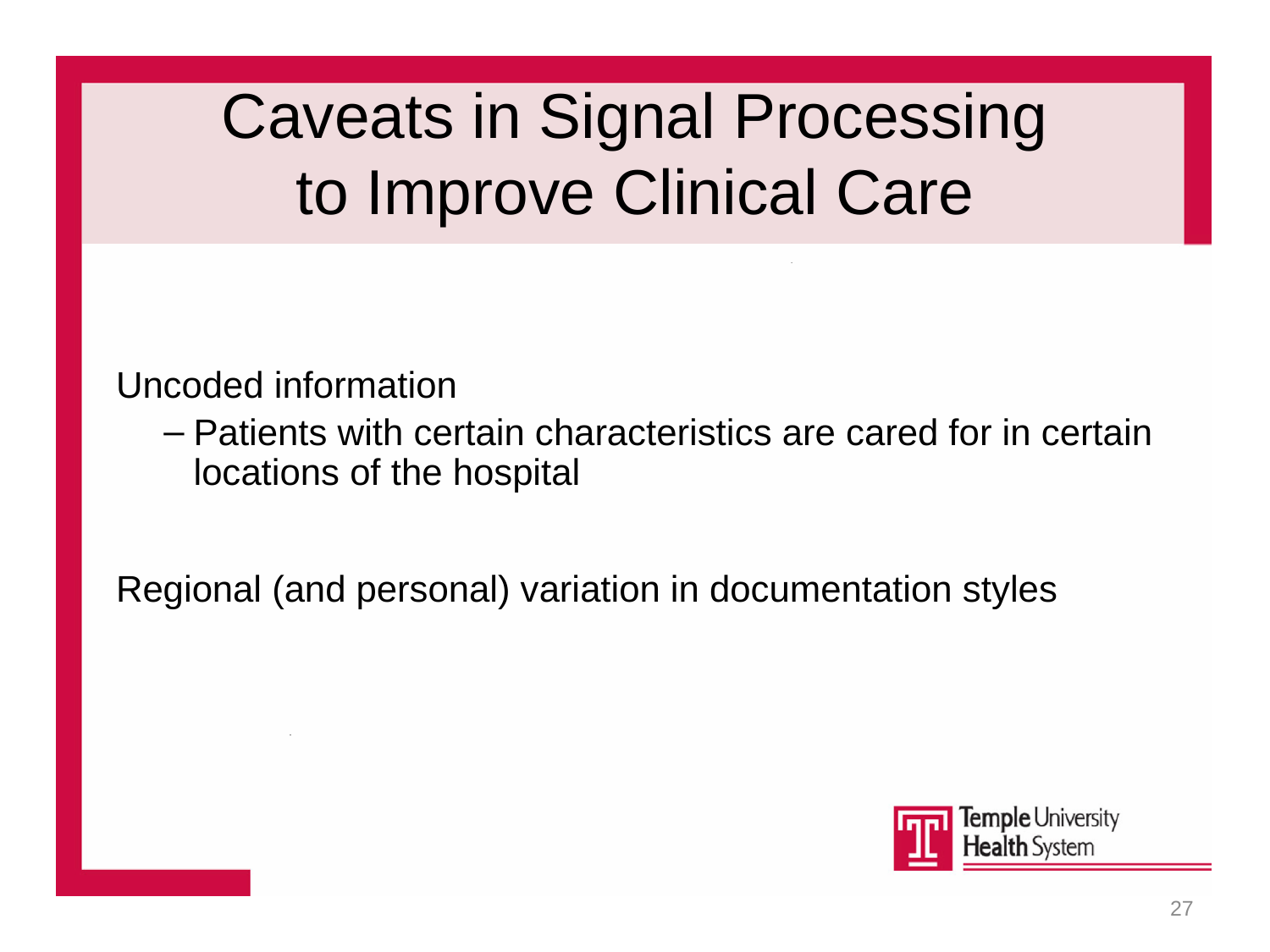

# Caveats in Signal Processing to Improve Clinical Care

Uncoded information
Patients with certain characteristics are cared for in certain locations of the hospital

Regional (and personal) variation in documentation styles
27